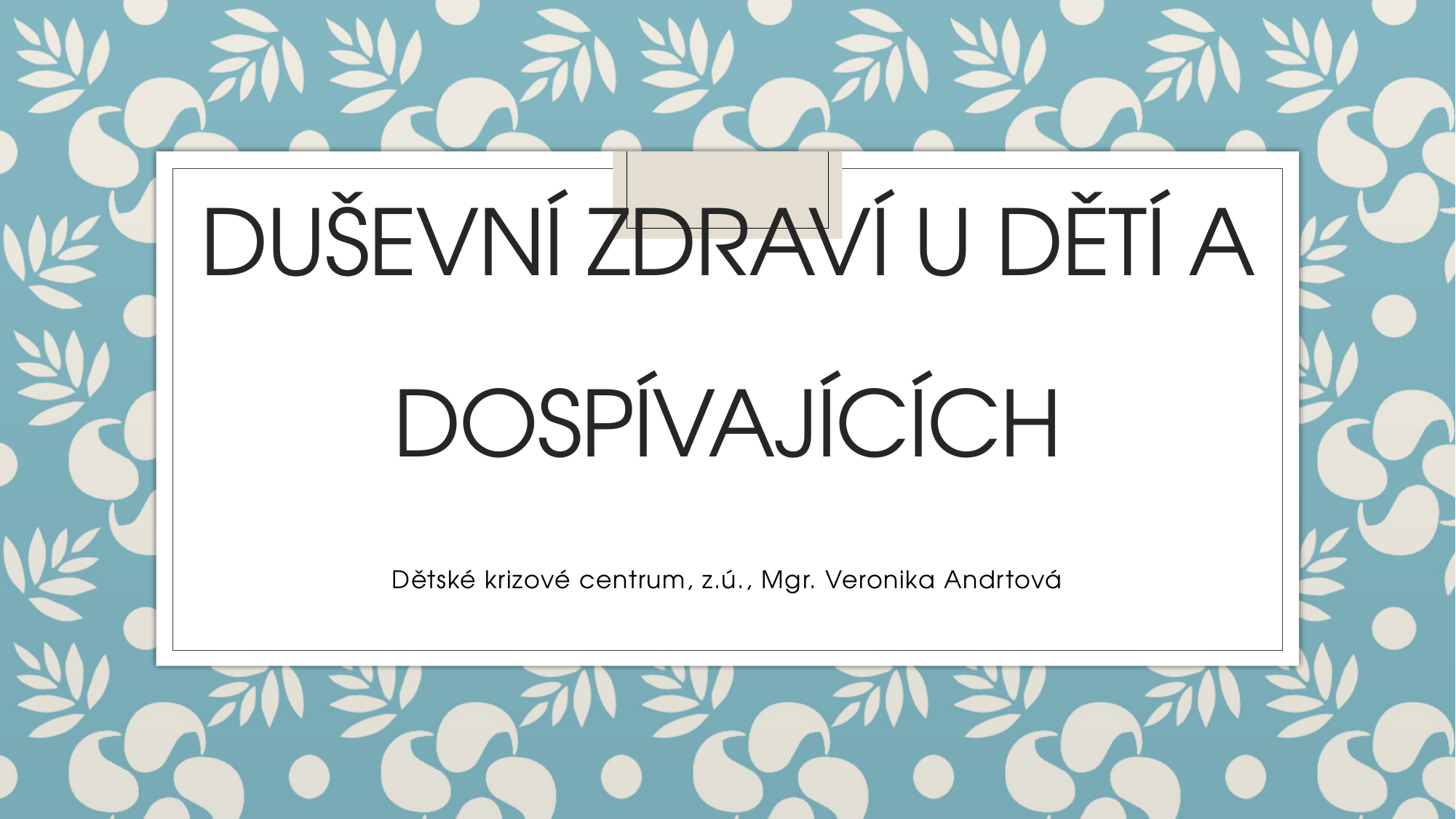

# Duševní zdraví u dětí a dospívajících
Dětské krizové centrum, z.ú., Mgr. Veronika Andrtová